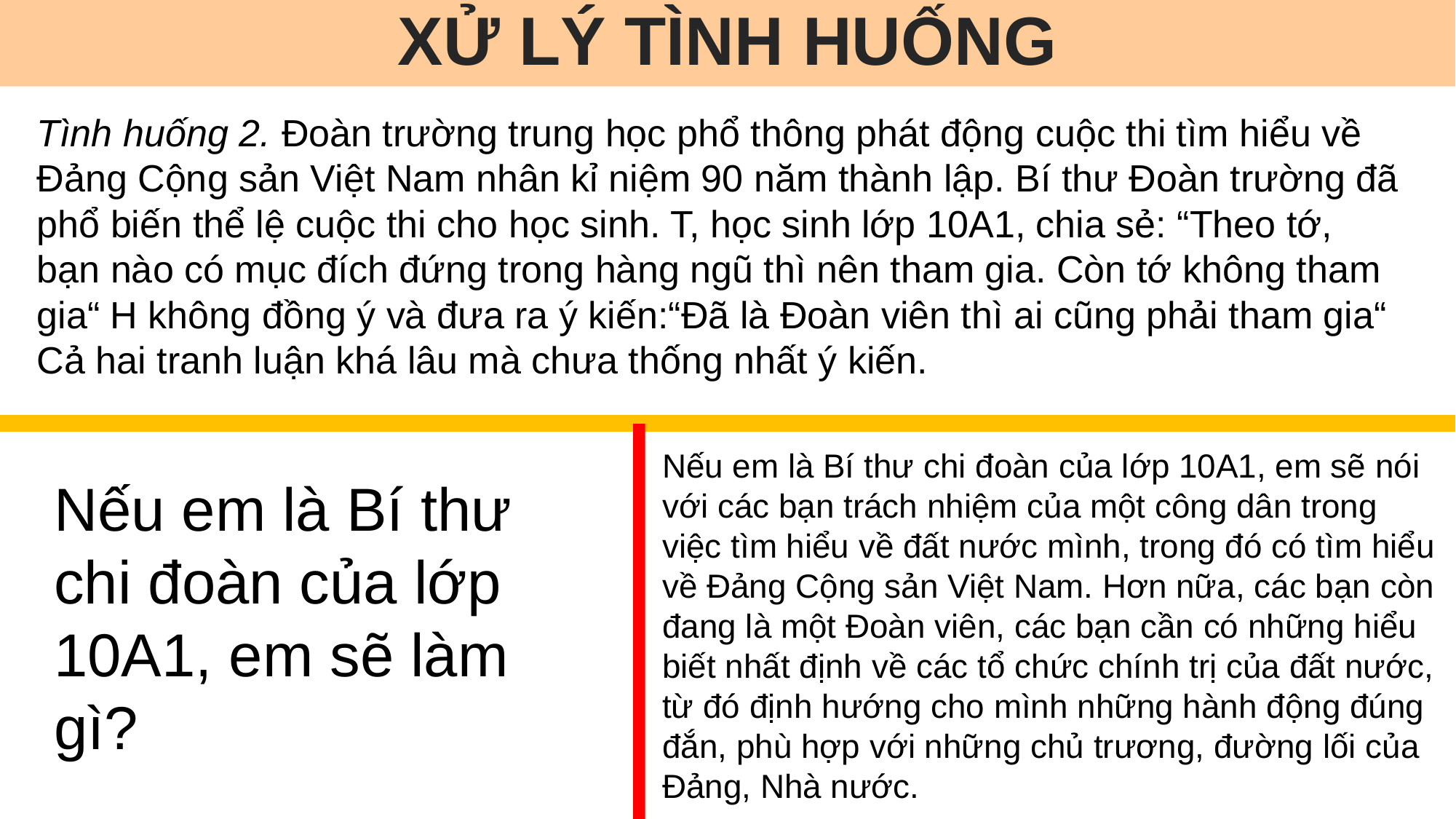

XỬ LÝ TÌNH HUỐNG
Tình huống 2. Đoàn trường trung học phổ thông phát động cuộc thi tìm hiểu về Đảng Cộng sản Việt Nam nhân kỉ niệm 90 năm thành lập. Bí thư Đoàn trường đã phổ biến thể lệ cuộc thi cho học sinh. T, học sinh lớp 10A1, chia sẻ: “Theo tớ, bạn nào có mục đích đứng trong hàng ngũ thì nên tham gia. Còn tớ không tham gia“ H không đồng ý và đưa ra ý kiến:“Đã là Đoàn viên thì ai cũng phải tham gia“ Cả hai tranh luận khá lâu mà chưa thống nhất ý kiến.

Nếu em là Bí thư chi đoàn của lớp 10A1, em sẽ nói với các bạn trách nhiệm của một công dân trong việc tìm hiểu về đất nước mình, trong đó có tìm hiểu về Đảng Cộng sản Việt Nam. Hơn nữa, các bạn còn đang là một Đoàn viên, các bạn cần có những hiểu biết nhất định về các tổ chức chính trị của đất nước, từ đó định hướng cho mình những hành động đúng đắn, phù hợp với những chủ trương, đường lối của Đảng, Nhà nước.
Nếu em là Bí thư chi đoàn của lớp 10A1, em sẽ làm gì?